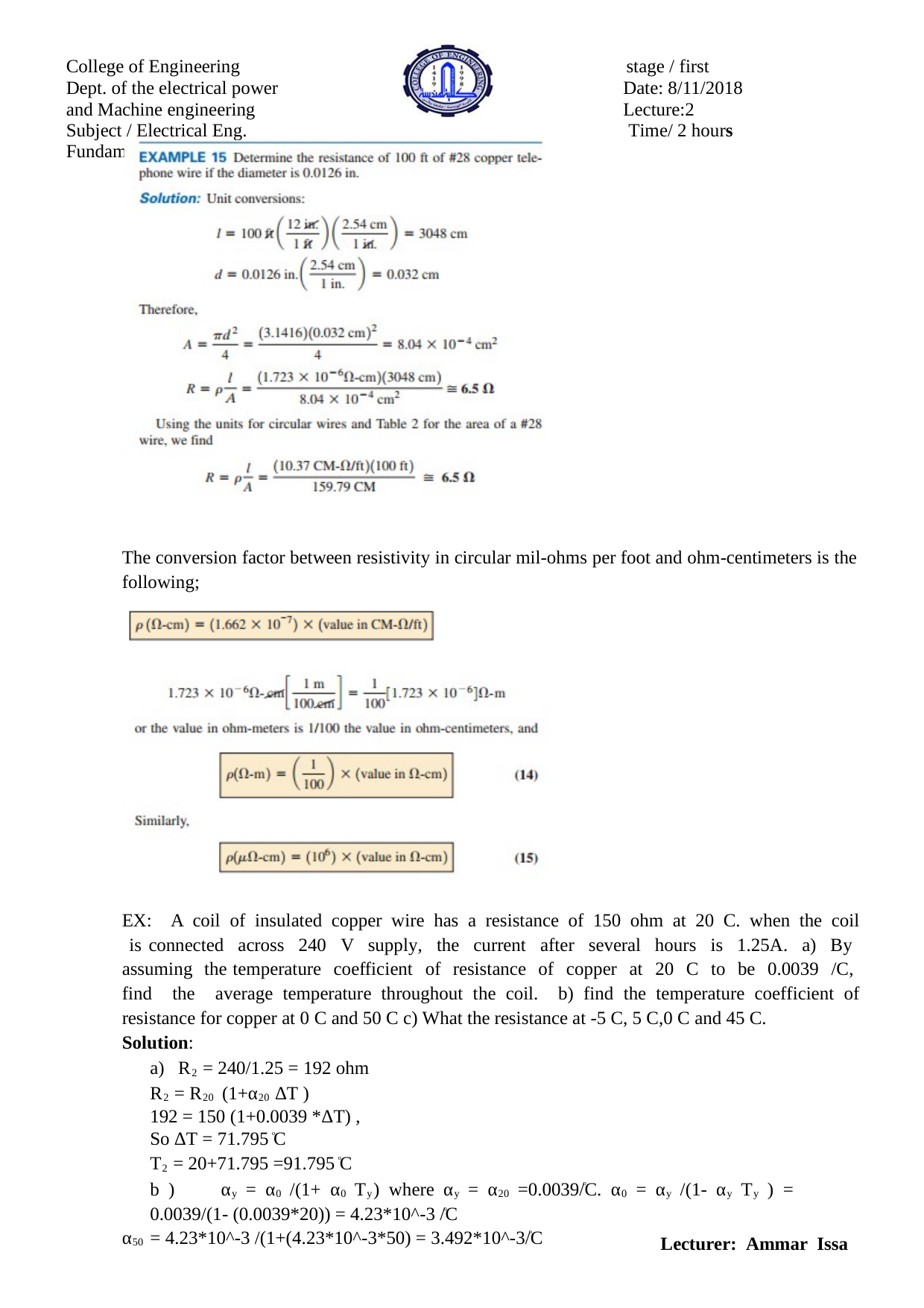

College of Engineering Dept. of the electrical power and Machine engineering
Subject / Electrical Eng. Fundamental I
stage / first Date: 8/11/2018 Lecture:2
Time/ 2 hours

The conversion factor between resistivity in circular mil-ohms per foot and ohm-centimeters is the following;

EX:    A  coil  of  insulated  copper  wire  has  a  resistance  of  150  ohm  at  20  C.  when  the  coil  is connected  across  240  V  supply,  the  current  after  several  hours  is  1.25A.  a)  By  assuming  the temperature  coefficient  of  resistance  of  copper  at  20  C  to  be  0.0039  /C,  find  the  average temperature throughout the coil.  b) find the temperature coefficient of resistance for copper at 0 C and 50 C c) What the resistance at -5 C, 5 C,0 C and 45 C.
Solution:
a)   R2  = 240/1.25 = 192 ohm R2  = R20   (1+α20  ΔT )
192 = 150 (1+0.0039 *ΔT) , So ΔT = 71.795 ͦC
T2  = 20+71.795 =91.795 ͦC
b  )	αy   =  α0   /(1+  α0   Ty)  where  αy   =  α20   =0.0039/ͦC.  α0   =  αy   /(1-  αy   Ty   )  =  0.0039/(1- (0.0039*20)) = 4.23*10^-3 /ͦC
α50  = 4.23*10^-3 /(1+(4.23*10^-3*50) = 3.492*10^-3/ͦC
Lecturer:  Ammar  Issa